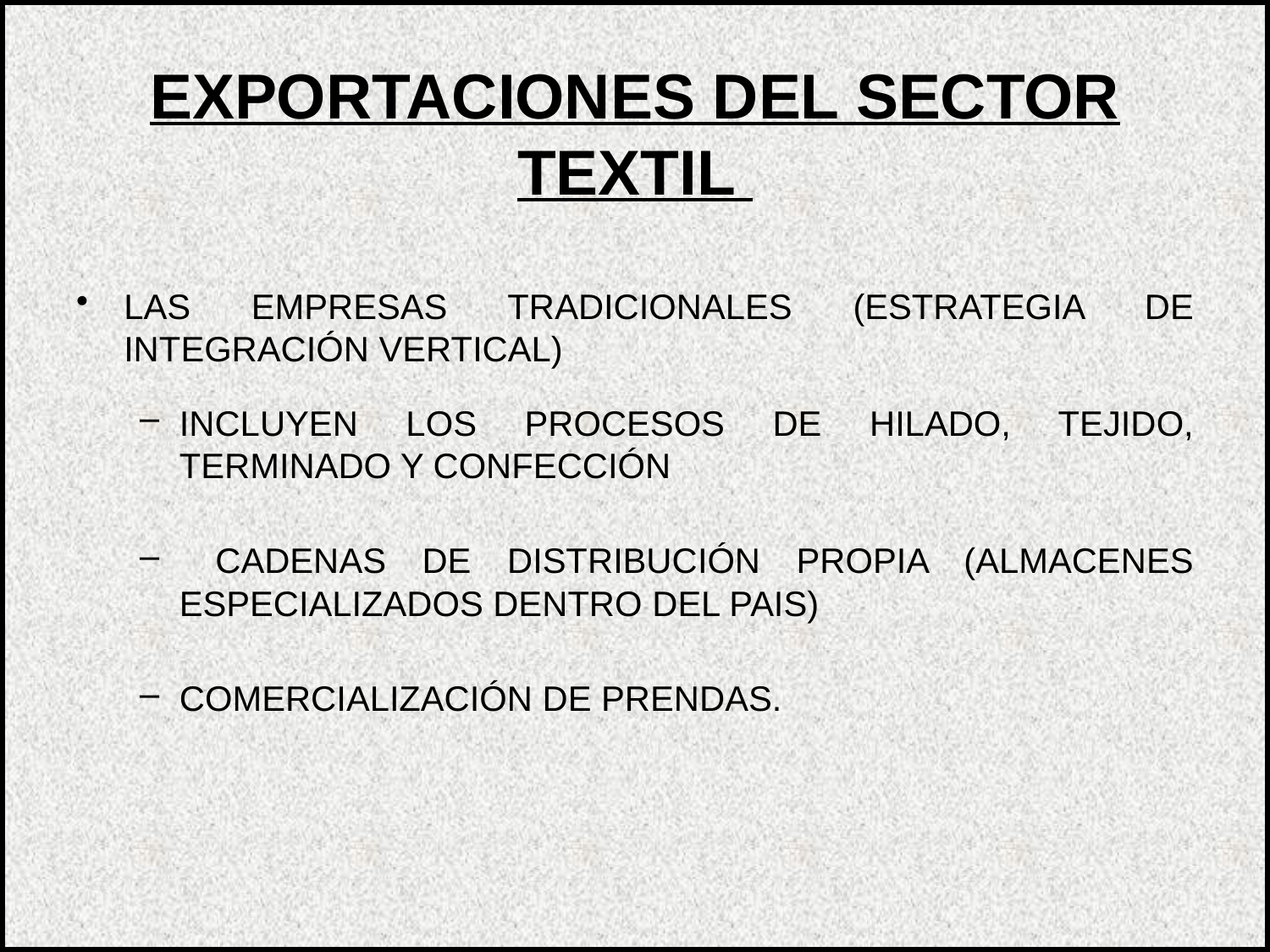

EXPORTACIONES DEL SECTOR TEXTIL
LAS EMPRESAS TRADICIONALES (ESTRATEGIA DE INTEGRACIÓN VERTICAL)

INCLUYEN LOS PROCESOS DE HILADO, TEJIDO, TERMINADO Y CONFECCIÓN

 CADENAS DE DISTRIBUCIÓN PROPIA (ALMACENES ESPECIALIZADOS DENTRO DEL PAIS)

COMERCIALIZACIÓN DE PRENDAS.